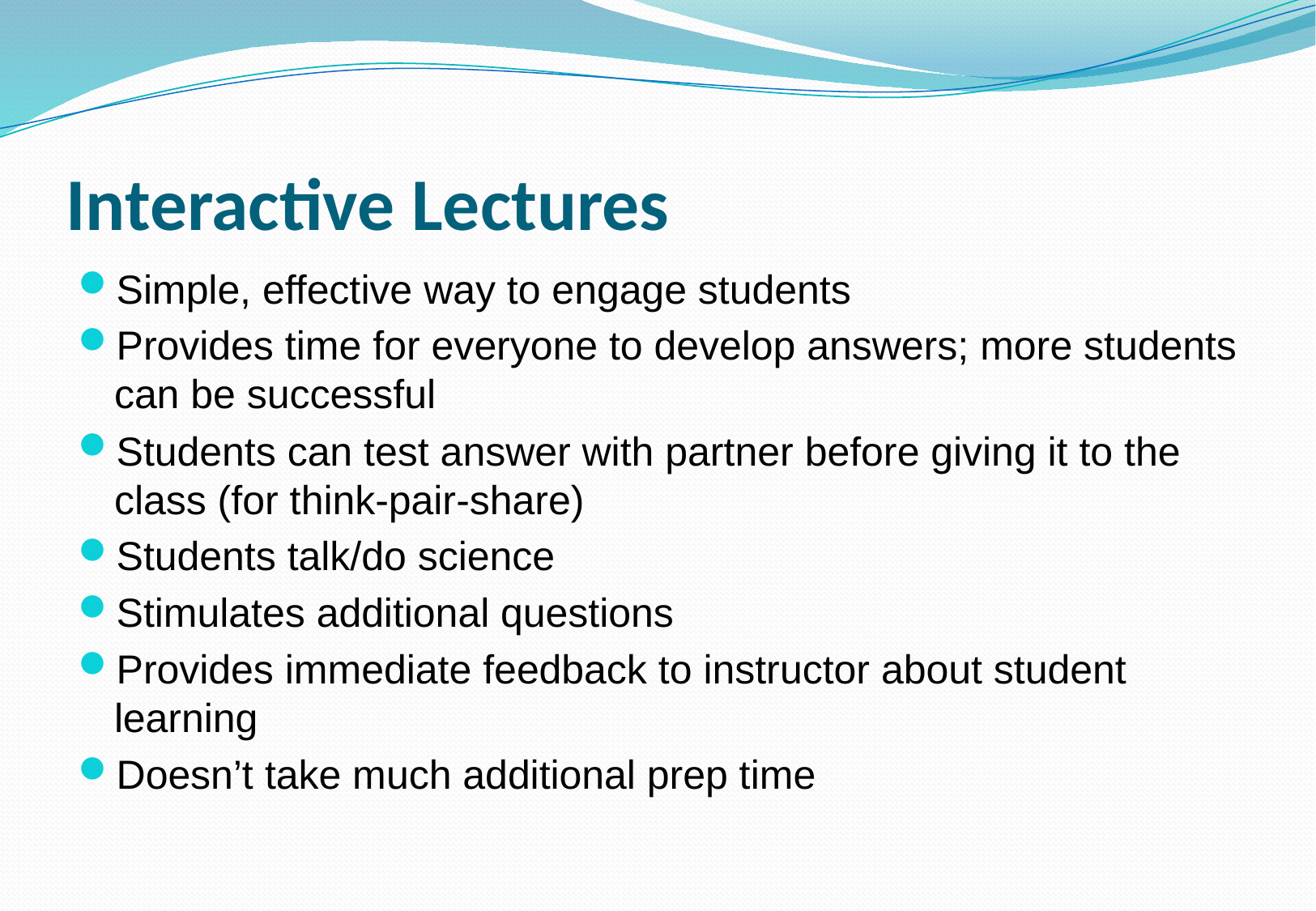

# Interactive Lectures
Simple, effective way to engage students
Provides time for everyone to develop answers; more students can be successful
Students can test answer with partner before giving it to the class (for think-pair-share)
Students talk/do science
Stimulates additional questions
Provides immediate feedback to instructor about student learning
Doesn’t take much additional prep time